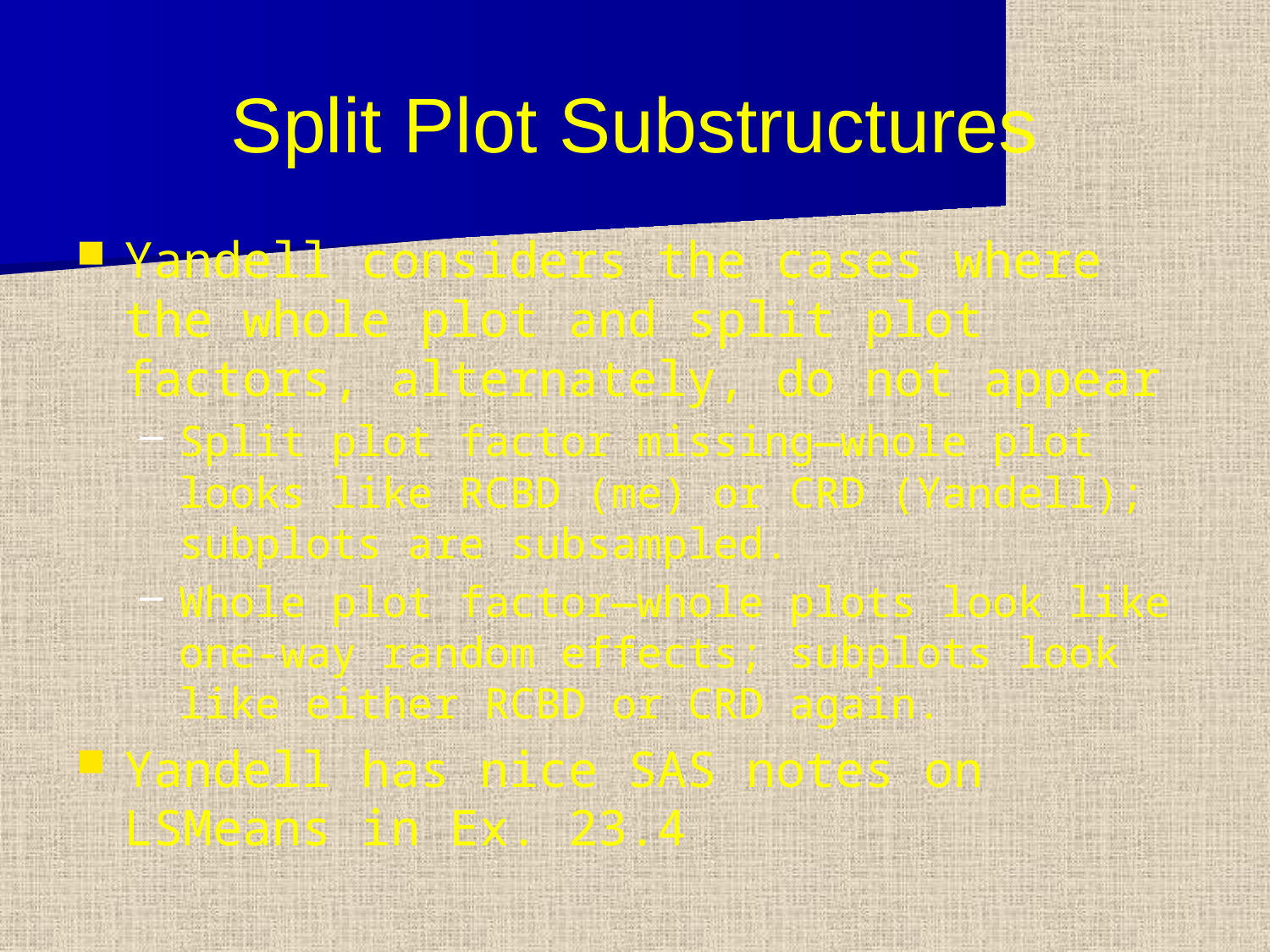

# Split Plot Substructures
Yandell considers the cases where the whole plot and split plot factors, alternately, do not appear
Split plot factor missing—whole plot looks like RCBD (me) or CRD (Yandell); subplots are subsampled.
Whole plot factor—whole plots look like one-way random effects; subplots look like either RCBD or CRD again.
Yandell has nice SAS notes on LSMeans in Ex. 23.4